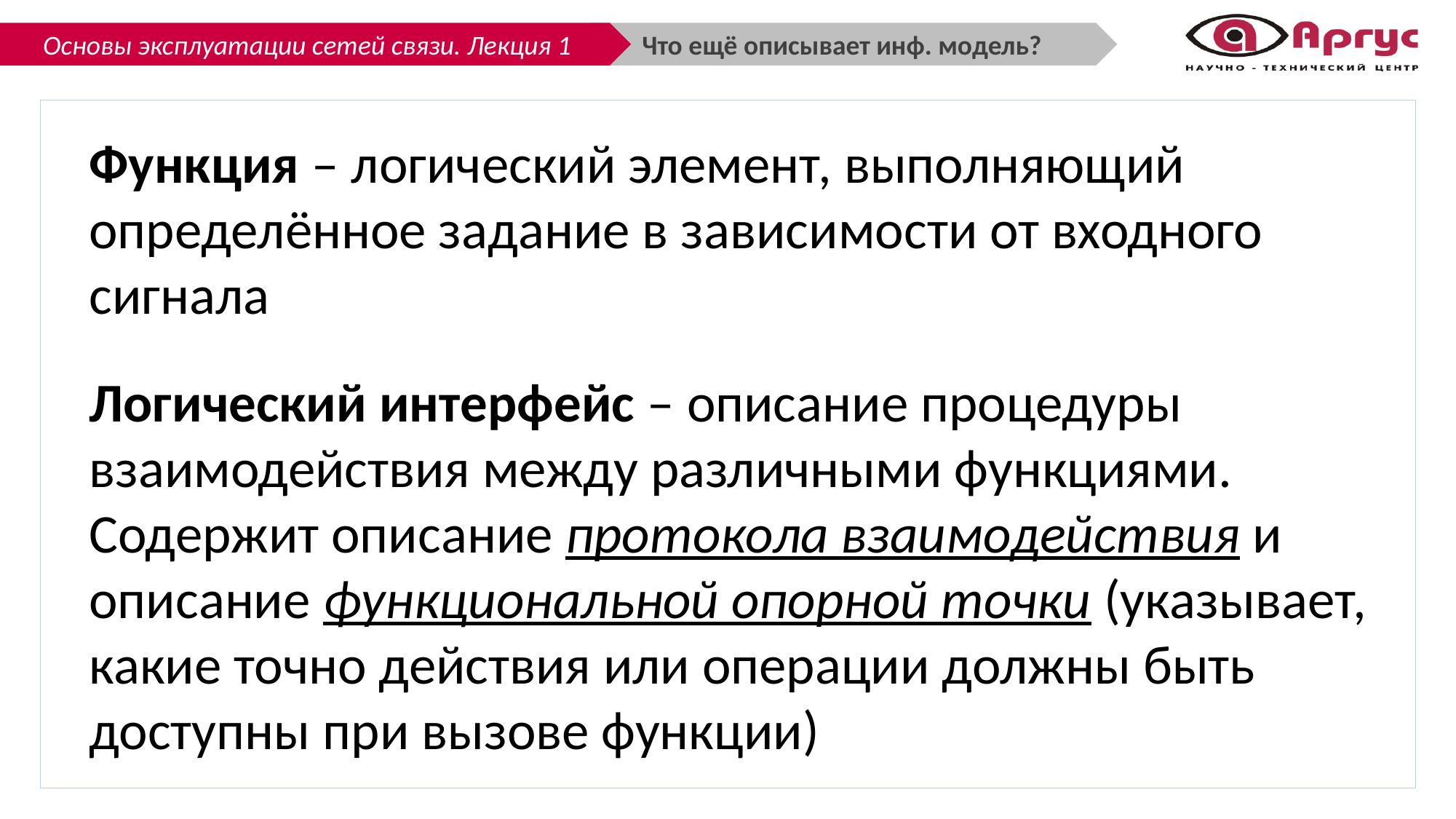

Что ещё описывает инф. модель?
Функция – логический элемент, выполняющий определённое задание в зависимости от входного сигнала
Логический интерфейс – описание процедуры взаимодействия между различными функциями. Содержит описание протокола взаимодействия и описание функциональной опорной точки (указывает, какие точно действия или операции должны быть доступны при вызове функции)